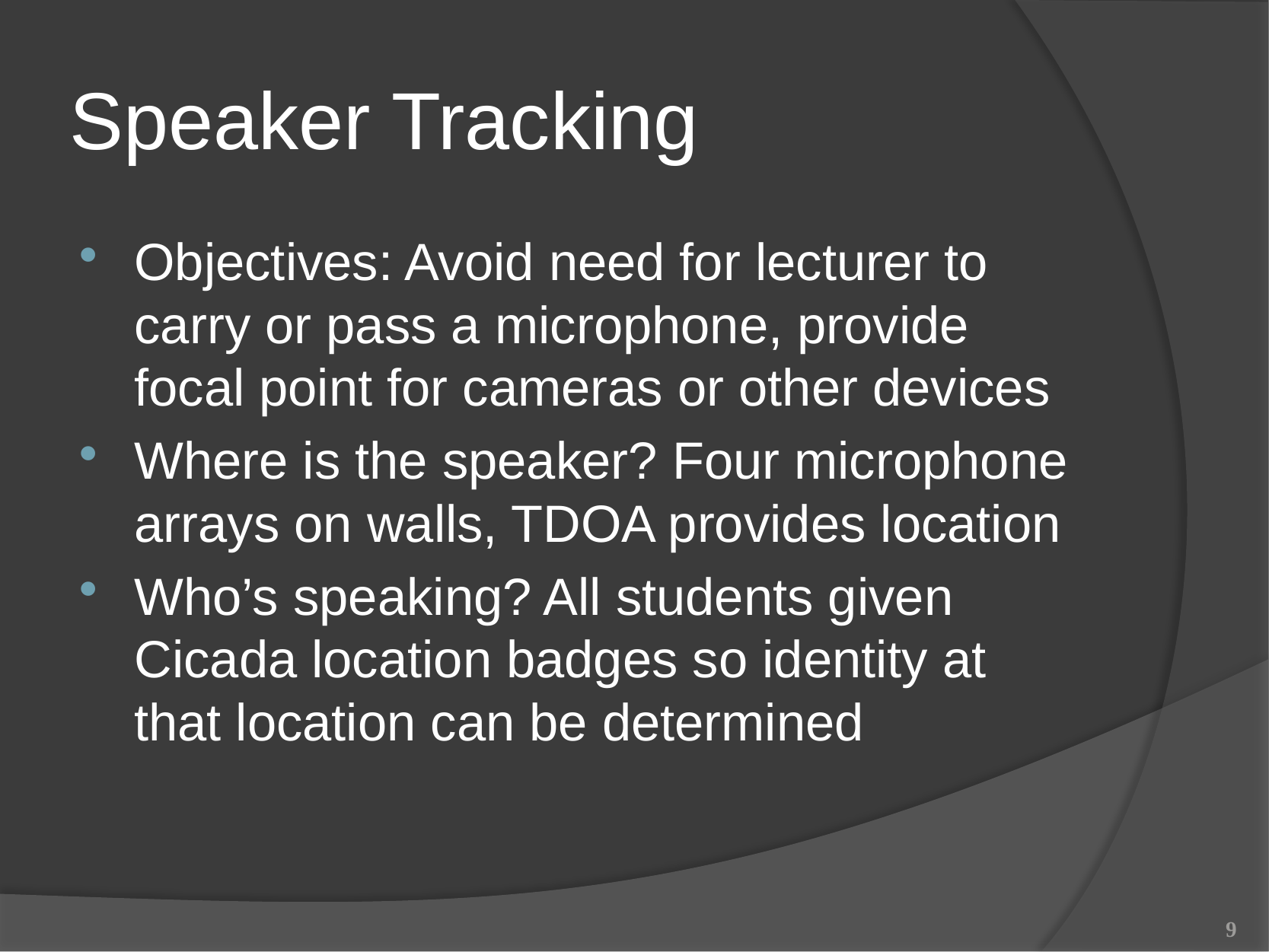

# Speaker Tracking
Objectives: Avoid need for lecturer to carry or pass a microphone, provide focal point for cameras or other devices
Where is the speaker? Four microphone arrays on walls, TDOA provides location
Who’s speaking? All students given Cicada location badges so identity at that location can be determined

9